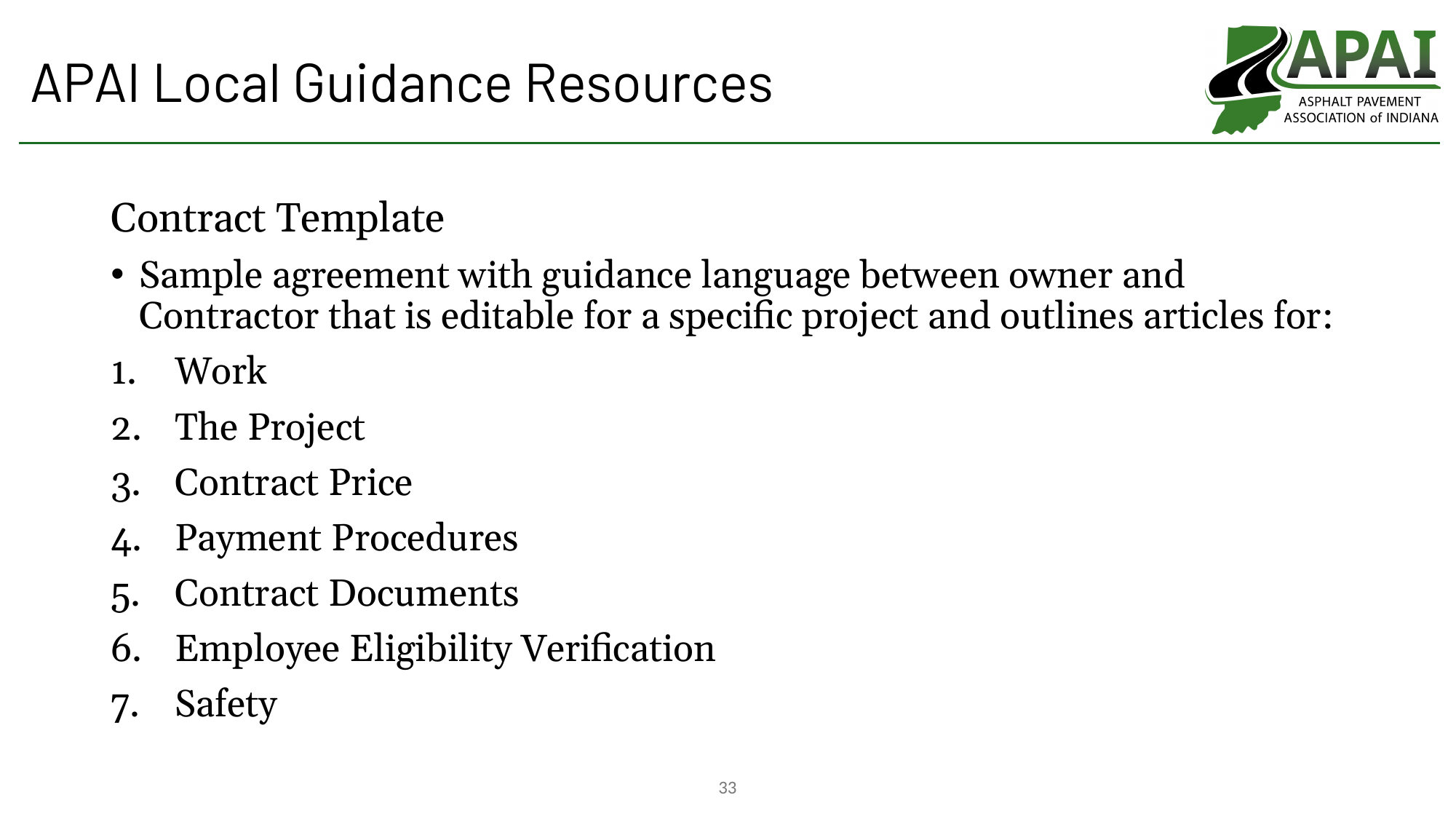

# APAI Local Guidance Resources
Contract Template
Sample agreement with guidance language between owner and Contractor that is editable for a specific project and outlines articles for:
Work
The Project
Contract Price
Payment Procedures
Contract Documents
Employee Eligibility Verification
Safety

33